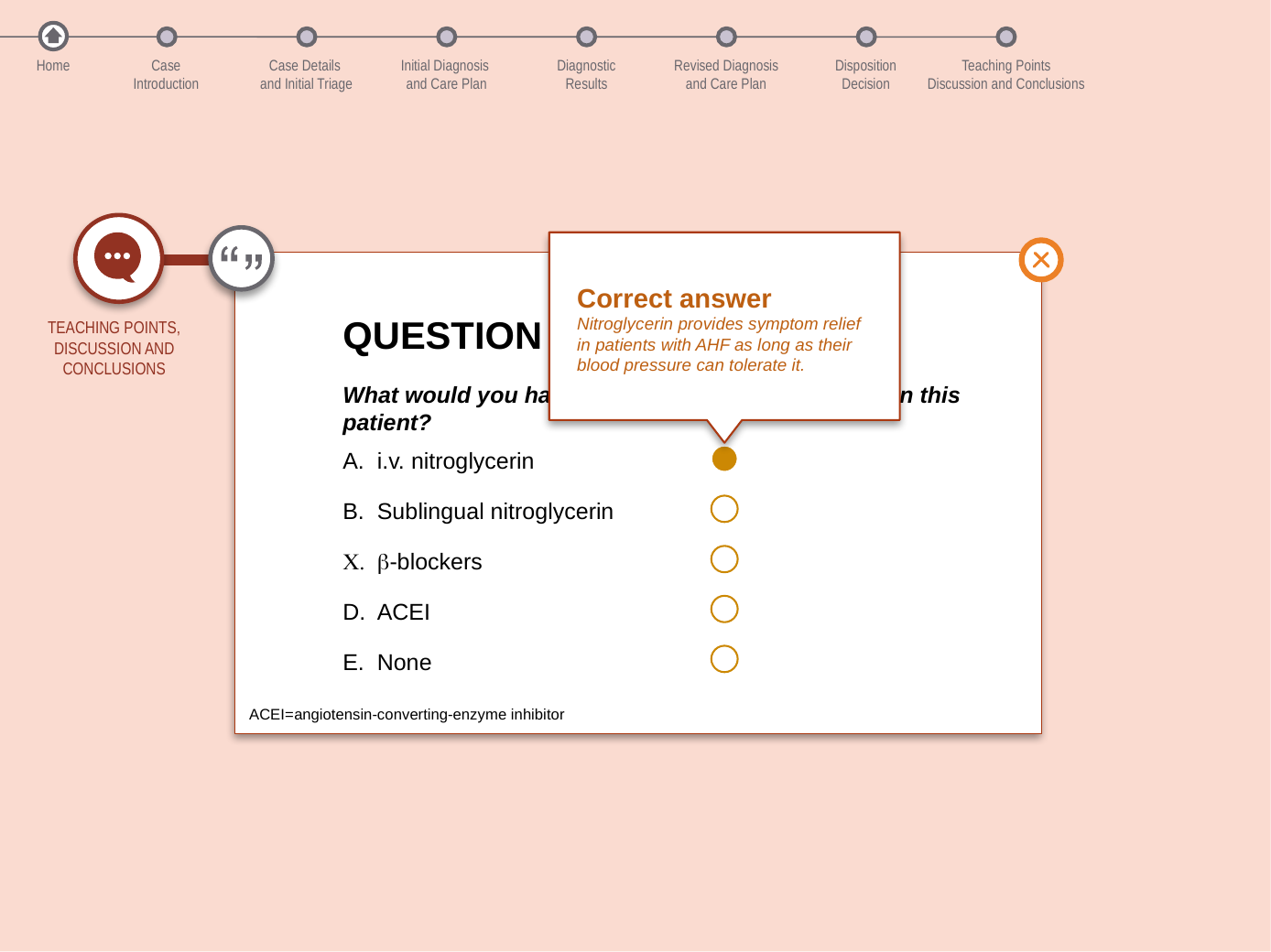

Home
Case
Introduction
Case Details
and Initial Triage
Initial Diagnosis
and Care Plan
Diagnostic
Results
Revised Diagnosis
and Care Plan
Disposition
Decision
Teaching Points
Discussion and Conclusions

Correct answer
Nitroglycerin provides symptom relief in patients with AHF as long as their blood pressure can tolerate it.

QUESTION 3
What would you have used for afterload reduction in this patient?
i.v. nitroglycerin
Sublingual nitroglycerin
β-blockers
ACEI
None
TEACHING POINTS, DISCUSSION AND CONCLUSIONS

ACEI=angiotensin-converting-enzyme inhibitor